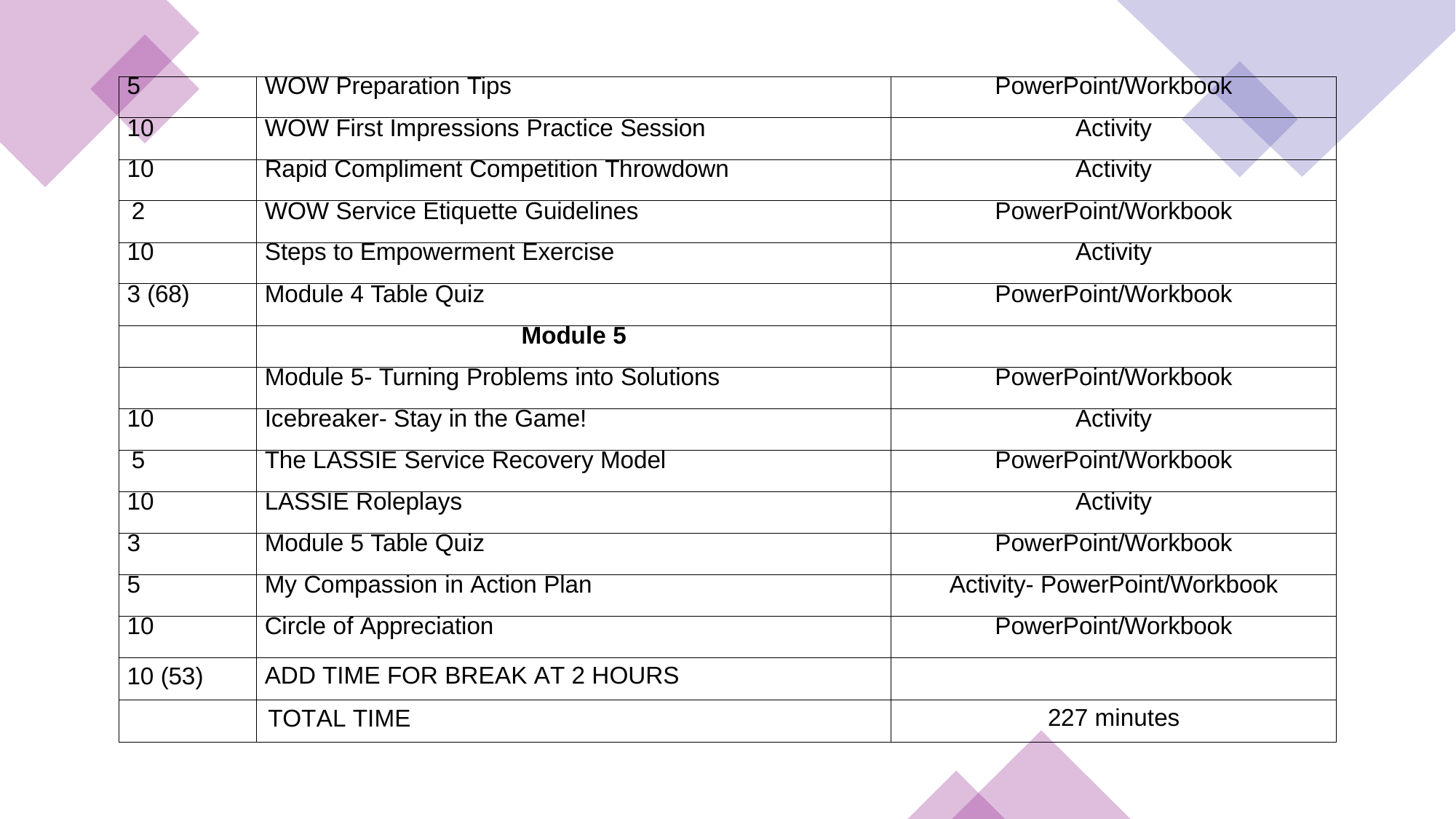

| 5 | WOW Preparation Tips | PowerPoint/Workbook |
| --- | --- | --- |
| 10 | WOW First Impressions Practice Session | Activity |
| 10 | Rapid Compliment Competition Throwdown | Activity |
| 2 | WOW Service Etiquette Guidelines | PowerPoint/Workbook |
| 10 | Steps to Empowerment Exercise | Activity |
| 3 (68) | Module 4 Table Quiz | PowerPoint/Workbook |
|  | Module 5 |  |
|  | Module 5- Turning Problems into Solutions | PowerPoint/Workbook |
| 10 | Icebreaker- Stay in the Game! | Activity |
| 5 | The LASSIE Service Recovery Model | PowerPoint/Workbook |
| 10 | LASSIE Roleplays | Activity |
| 3 | Module 5 Table Quiz | PowerPoint/Workbook |
| 5 | My Compassion in Action Plan | Activity- PowerPoint/Workbook |
| 10 | Circle of Appreciation | PowerPoint/Workbook |
| 10 (53) | ADD TIME FOR BREAK AT 2 HOURS |  |
|  | TOTAL TIME | 227 minutes |